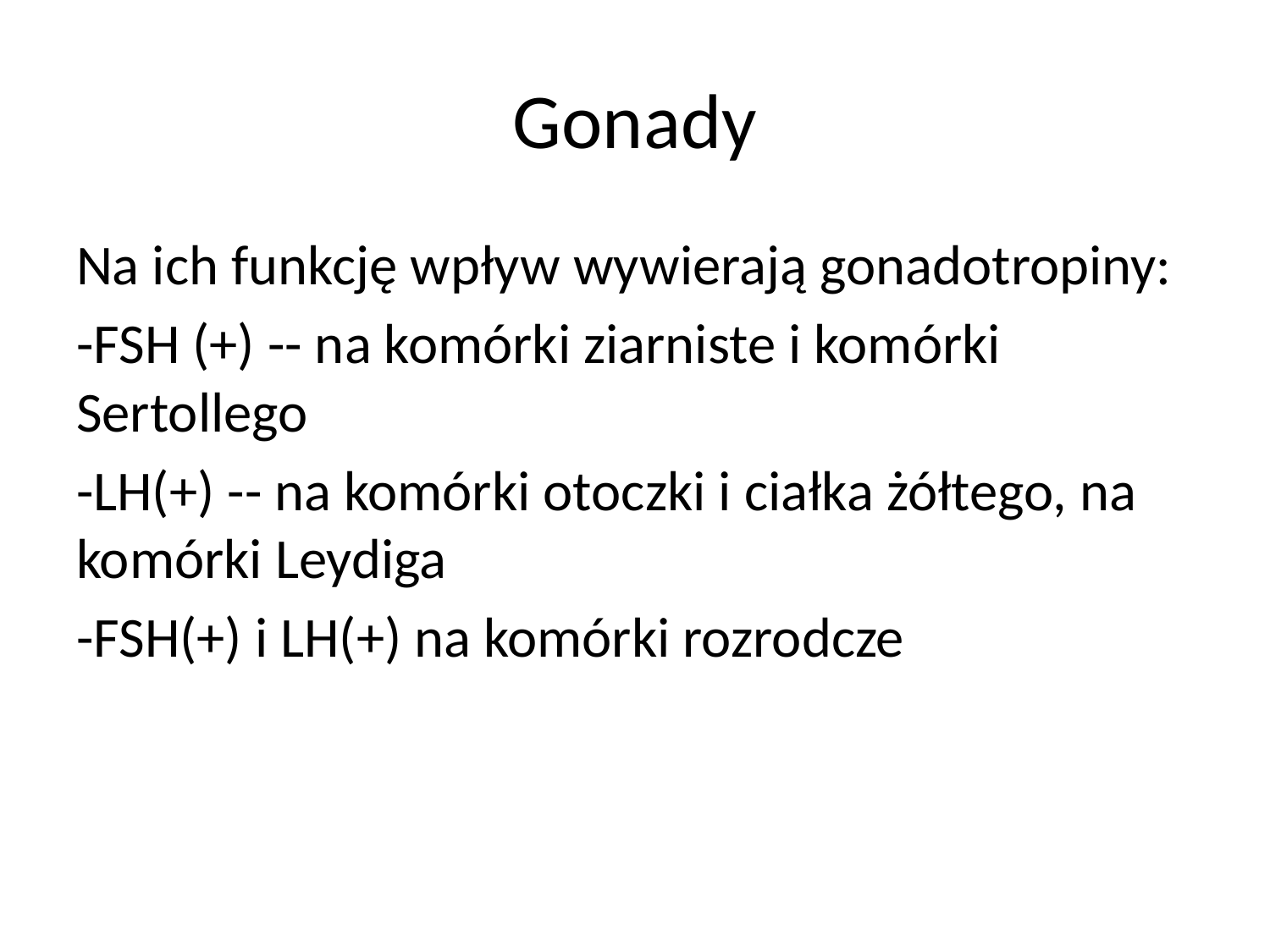

# Gonady
Na ich funkcję wpływ wywierają gonadotropiny:
-FSH (+) -- na komórki ziarniste i komórki Sertollego
-LH(+) -- na komórki otoczki i ciałka żółtego, na komórki Leydiga
-FSH(+) i LH(+) na komórki rozrodcze